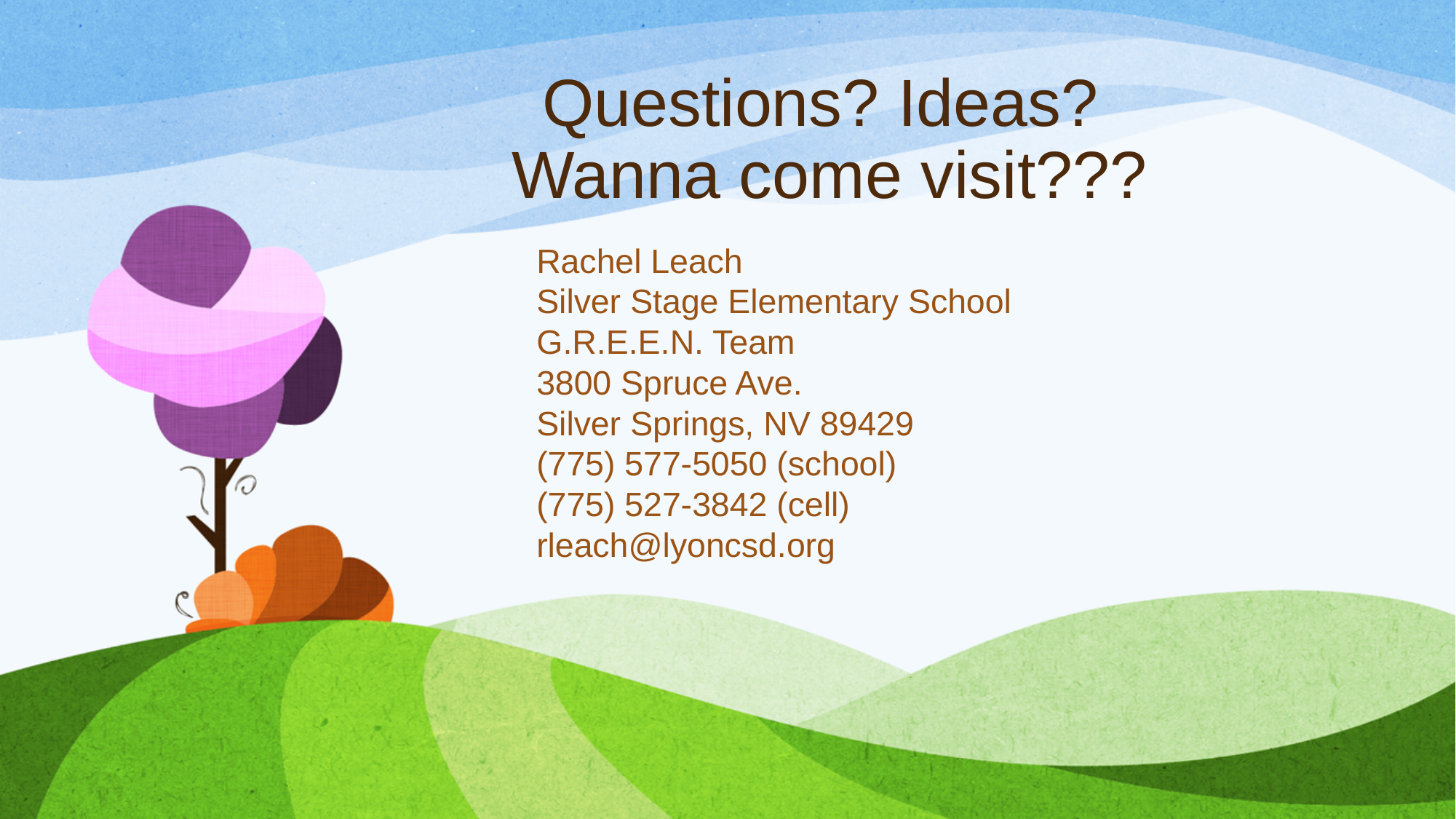

# Questions? Ideas? Wanna come visit???
Rachel Leach
Silver Stage Elementary School
G.R.E.E.N. Team
3800 Spruce Ave.
Silver Springs, NV 89429
(775) 577-5050 (school)
(775) 527-3842 (cell)
rleach@lyoncsd.org